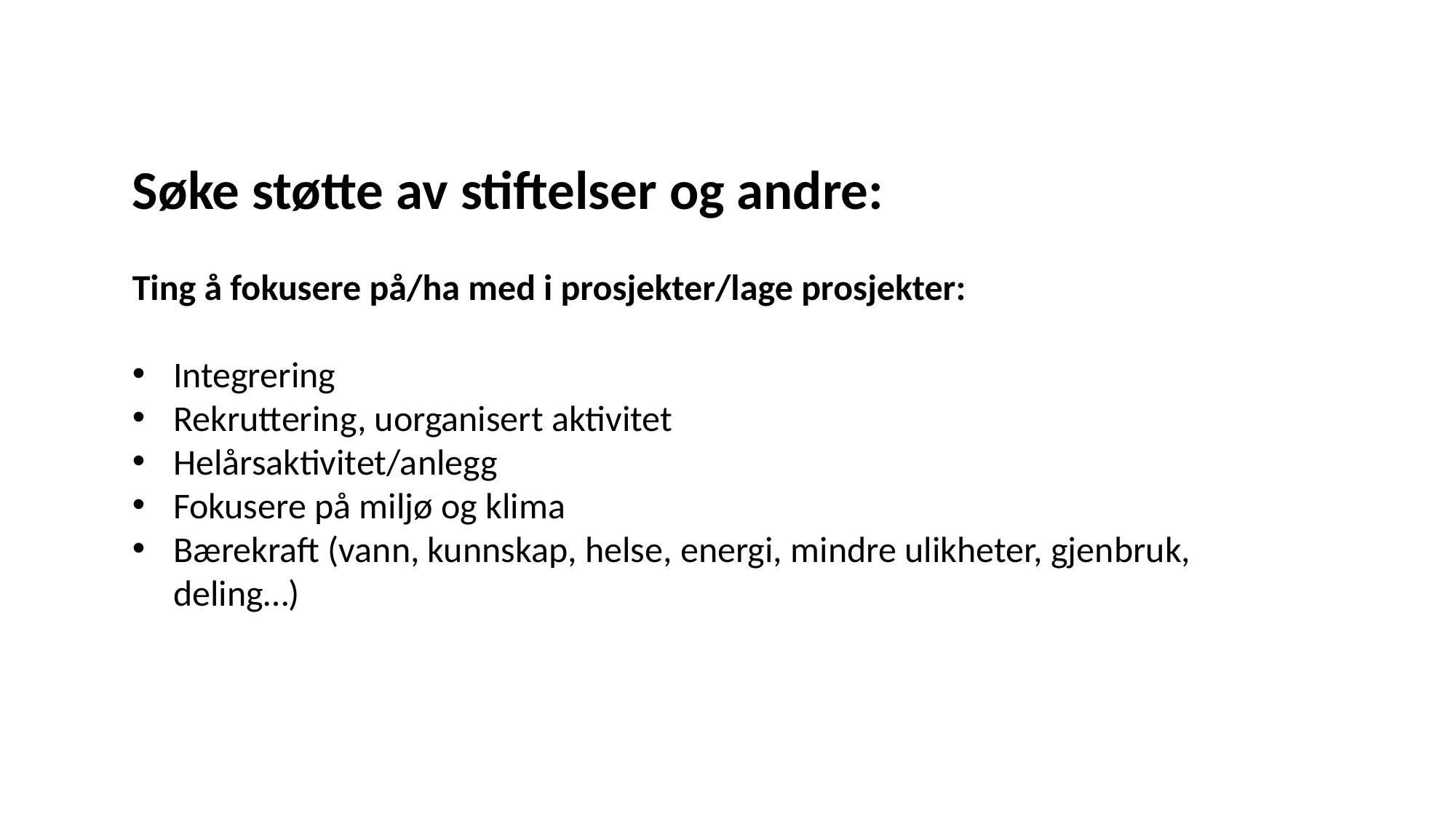

Søke støtte av stiftelser og andre:

Ting å fokusere på/ha med i prosjekter/lage prosjekter:

Integrering
Rekruttering, uorganisert aktivitet
Helårsaktivitet/anlegg
Fokusere på miljø og klima
Bærekraft (vann, kunnskap, helse, energi, mindre ulikheter, gjenbruk, deling…)